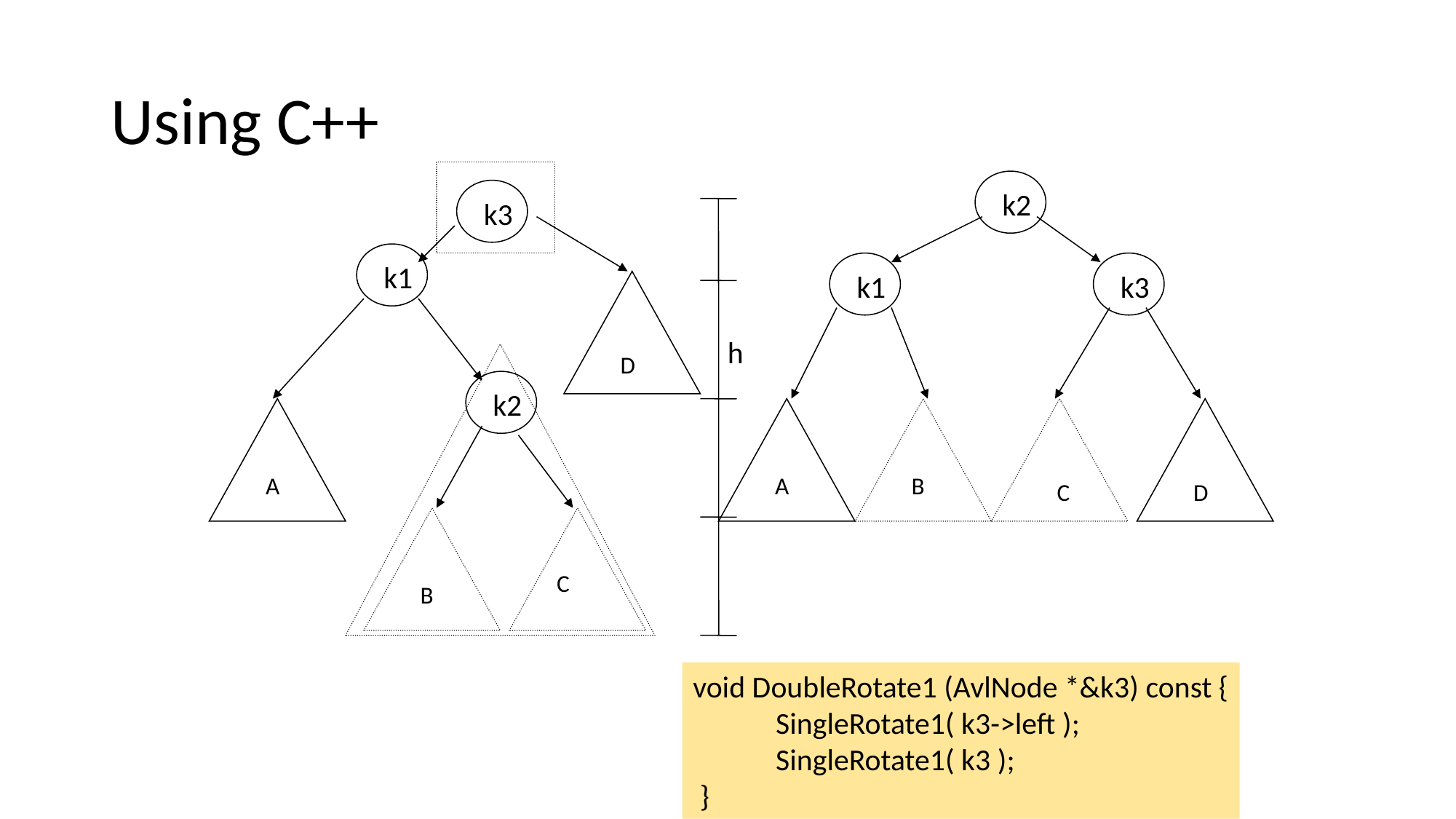

# Using C++

k2
k3

k1
k1
k3

h

D

k2

A
A
B
C
D

C
B

void DoubleRotate1 (AvlNode *&k3) const {
            SingleRotate1( k3->left );
            SingleRotate1( k3 );
 }